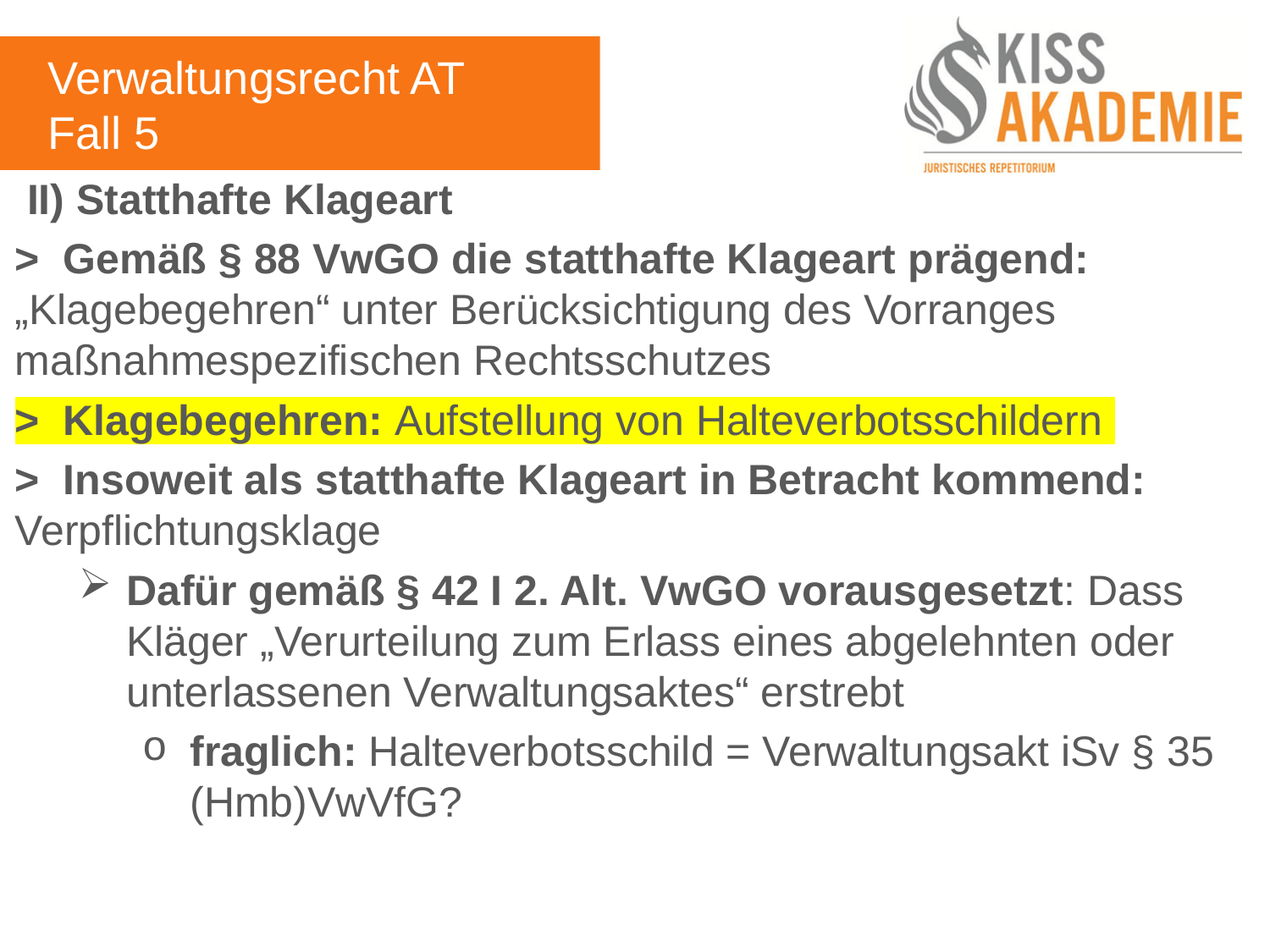

Verwaltungsrecht AT
Fall 5
 II) Statthafte Klageart
>  Gemäß § 88 VwGO die statthafte Klageart prägend: „Klagebegehren“ unter Berücksichtigung des Vorranges maßnahmespezifischen Rechtsschutzes
>  Klagebegehren: Aufstellung von Halteverbotsschildern
>  Insoweit als statthafte Klageart in Betracht kommend: Verpflichtungsklage
Dafür gemäß § 42 I 2. Alt. VwGO vorausgesetzt: Dass Kläger „Verurteilung zum Erlass eines abgelehnten oder unterlassenen Verwaltungsaktes“ erstrebt
fraglich: Halteverbotsschild = Verwaltungsakt iSv § 35 (Hmb)VwVfG?